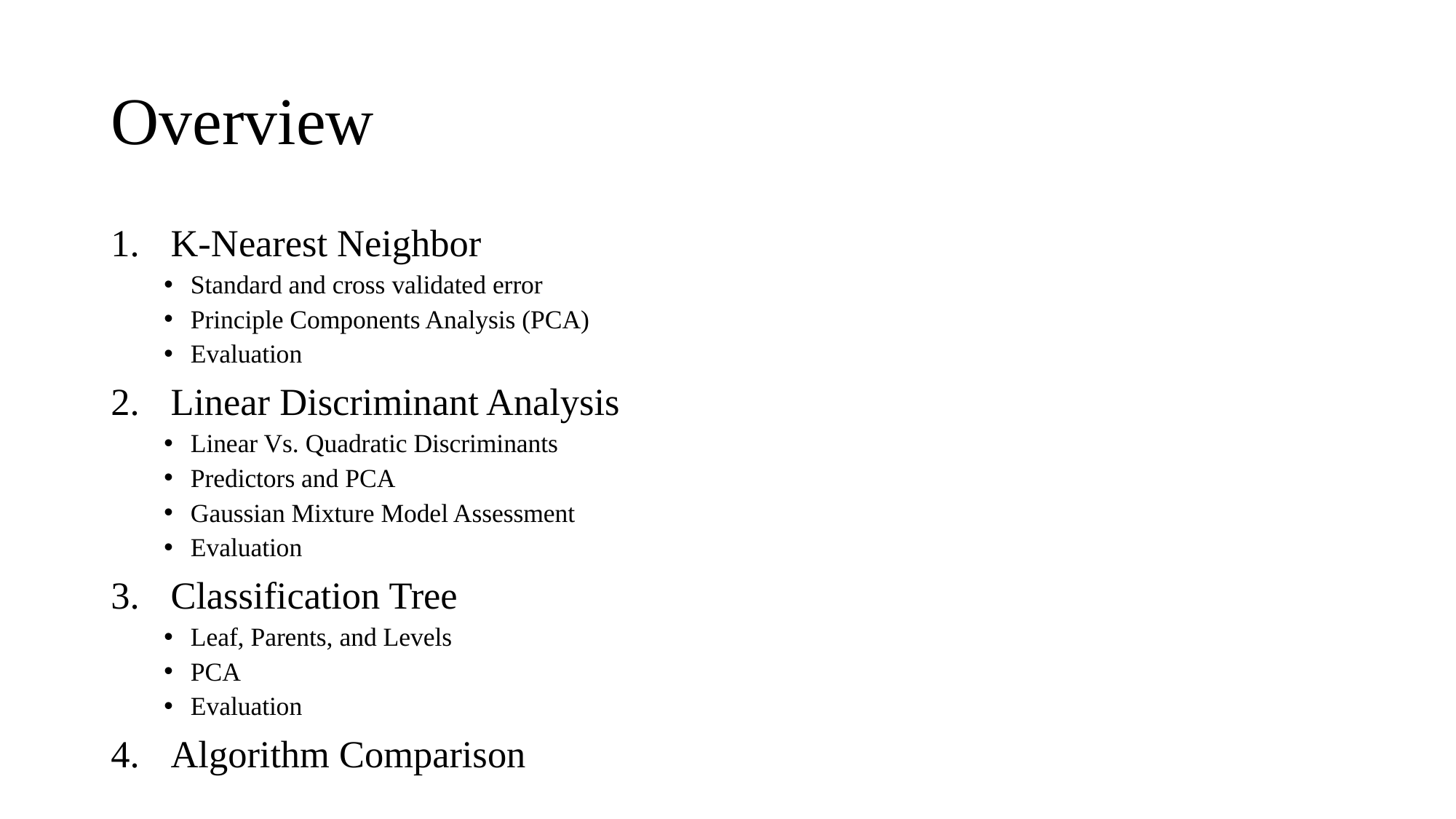

# Overview
K-Nearest Neighbor
Standard and cross validated error
Principle Components Analysis (PCA)
Evaluation
Linear Discriminant Analysis
Linear Vs. Quadratic Discriminants
Predictors and PCA
Gaussian Mixture Model Assessment
Evaluation
Classification Tree
Leaf, Parents, and Levels
PCA
Evaluation
Algorithm Comparison